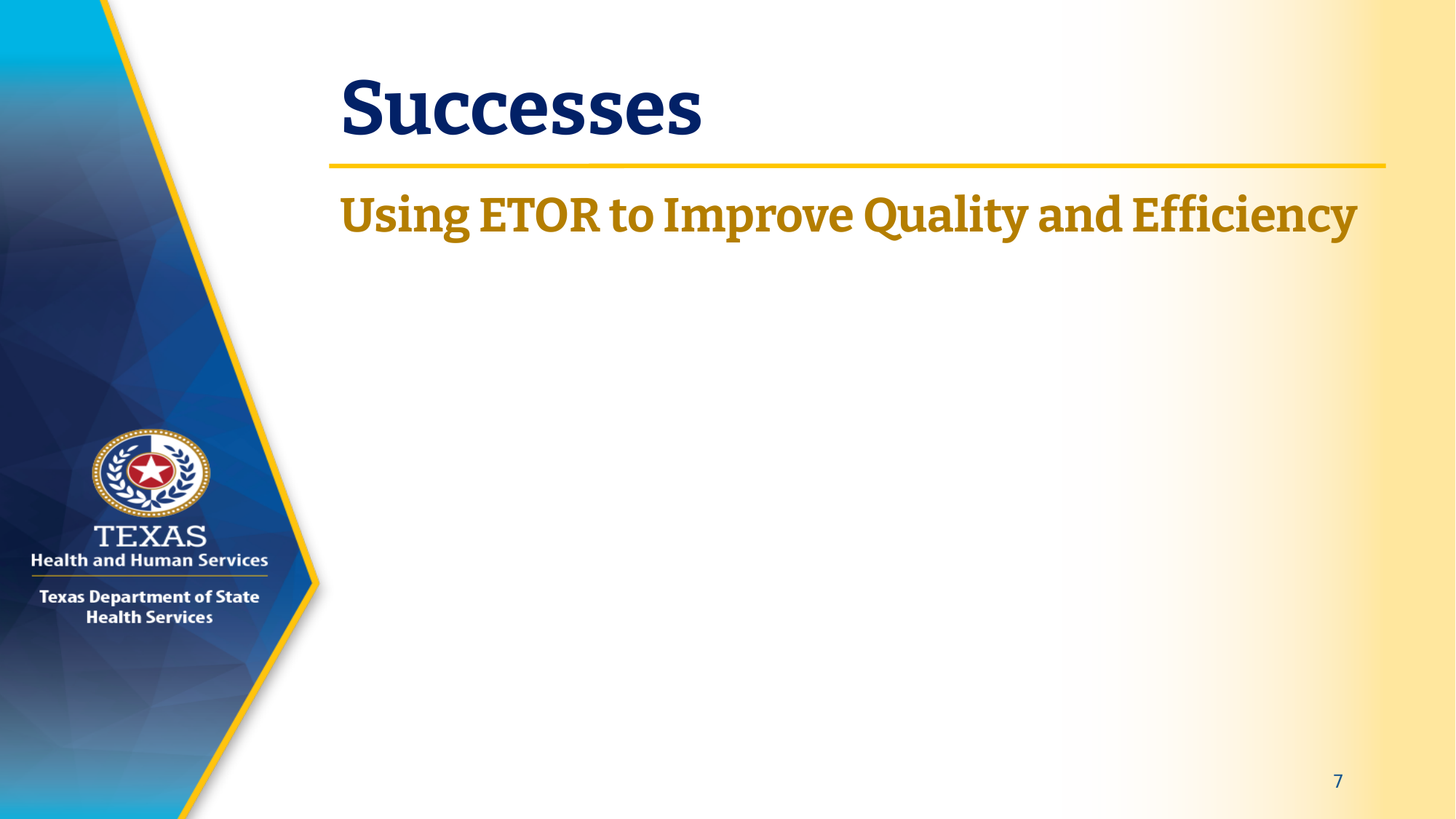

# Successes
Using ETOR to Improve Quality and Efficiency
7